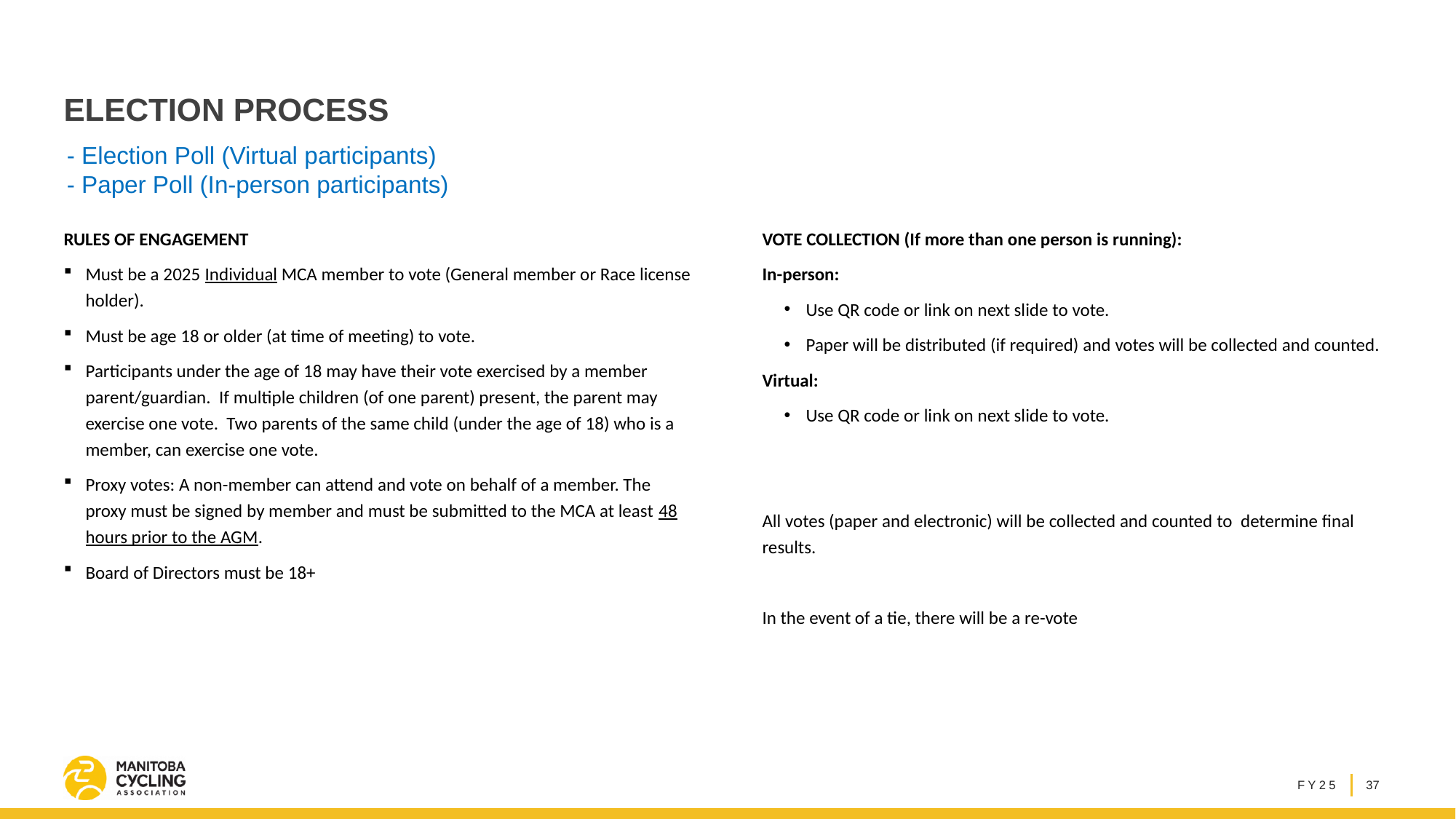

# ELECTION PROCESS
- Election Poll (Virtual participants)
- Paper Poll (In-person participants)
RULES OF ENGAGEMENT
Must be a 2025 Individual MCA member to vote (General member or Race license holder).
Must be age 18 or older (at time of meeting) to vote.
Participants under the age of 18 may have their vote exercised by a member parent/guardian.  If multiple children (of one parent) present, the parent may exercise one vote.  Two parents of the same child (under the age of 18) who is a member, can exercise one vote.
Proxy votes: A non-member can attend and vote on behalf of a member. The proxy must be signed by member and must be submitted to the MCA at least 48 hours prior to the AGM.
Board of Directors must be 18+
VOTE COLLECTION (If more than one person is running):
In-person:
Use QR code or link on next slide to vote.
Paper will be distributed (if required) and votes will be collected and counted.
Virtual:
Use QR code or link on next slide to vote.

All votes (paper and electronic) will be collected and counted to  determine final results.

In the event of a tie, there will be a re-vote